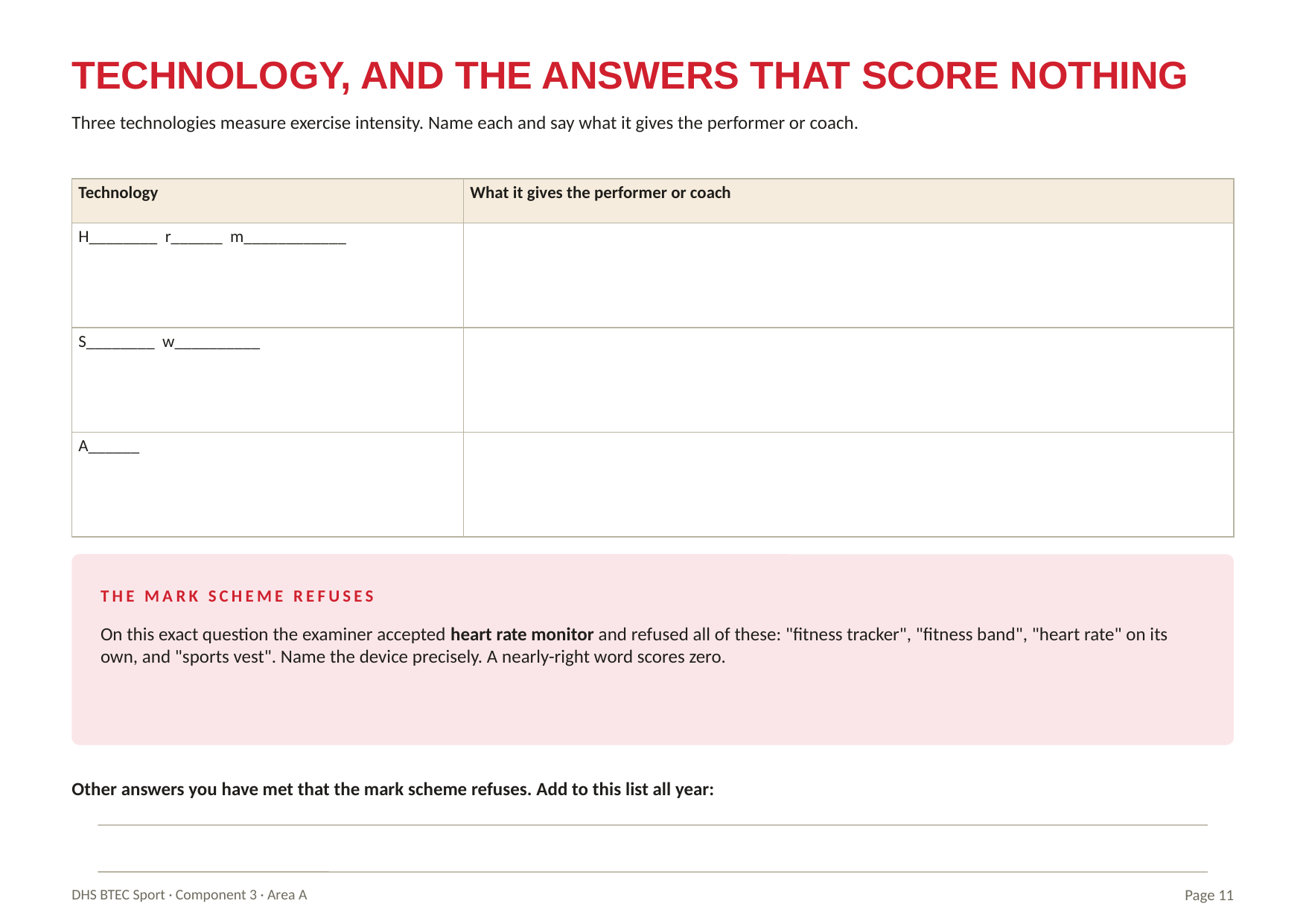

TECHNOLOGY, AND THE ANSWERS THAT SCORE NOTHING
Three technologies measure exercise intensity. Name each and say what it gives the performer or coach.
| Technology | What it gives the performer or coach |
| --- | --- |
| H\_\_\_\_\_\_\_\_ r\_\_\_\_\_\_ m\_\_\_\_\_\_\_\_\_\_\_\_ |  |
| S\_\_\_\_\_\_\_\_ w\_\_\_\_\_\_\_\_\_\_ |  |
| A\_\_\_\_\_\_ |  |

THE MARK SCHEME REFUSES
On this exact question the examiner accepted heart rate monitor and refused all of these: "fitness tracker", "fitness band", "heart rate" on its own, and "sports vest". Name the device precisely. A nearly-right word scores zero.
Other answers you have met that the mark scheme refuses. Add to this list all year:

DHS BTEC Sport · Component 3 · Area A
Page 11